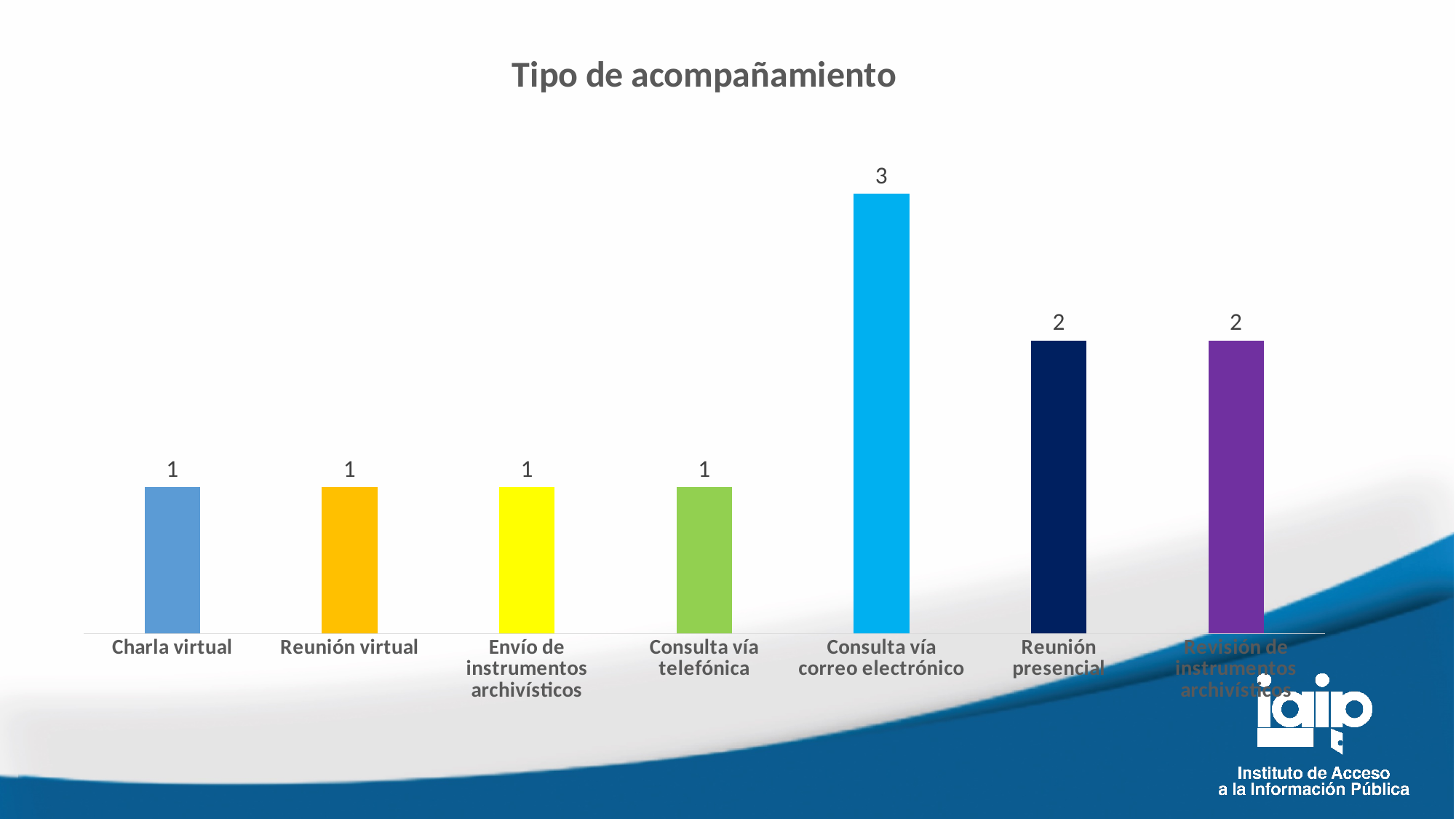

### Chart: Tipo de acompañamiento

| Category |  |
|---|---|
| Charla virtual | 1.0 |
| Reunión virtual | 1.0 |
| Envío de instrumentos archivísticos | 1.0 |
| Consulta vía telefónica | 1.0 |
| Consulta vía correo electrónico | 3.0 |
| Reunión presencial | 2.0 |
| Revisión de instrumentos archivísticos | 2.0 |